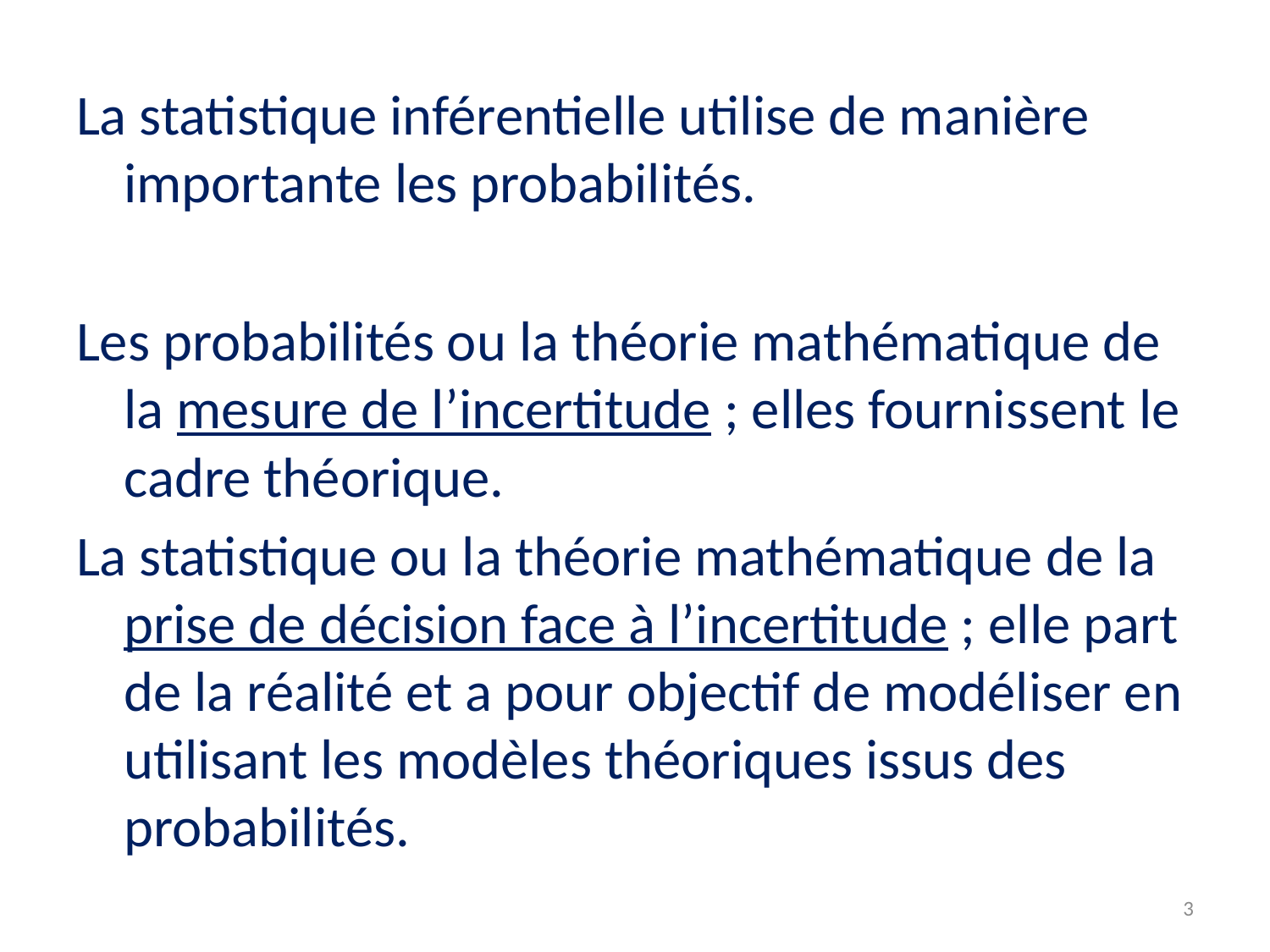

La statistique inférentielle utilise de manière importante les probabilités.

Les probabilités ou la théorie mathématique de la mesure de l’incertitude ; elles fournissent le cadre théorique.
La statistique ou la théorie mathématique de la prise de décision face à l’incertitude ; elle part de la réalité et a pour objectif de modéliser en utilisant les modèles théoriques issus des probabilités.

3